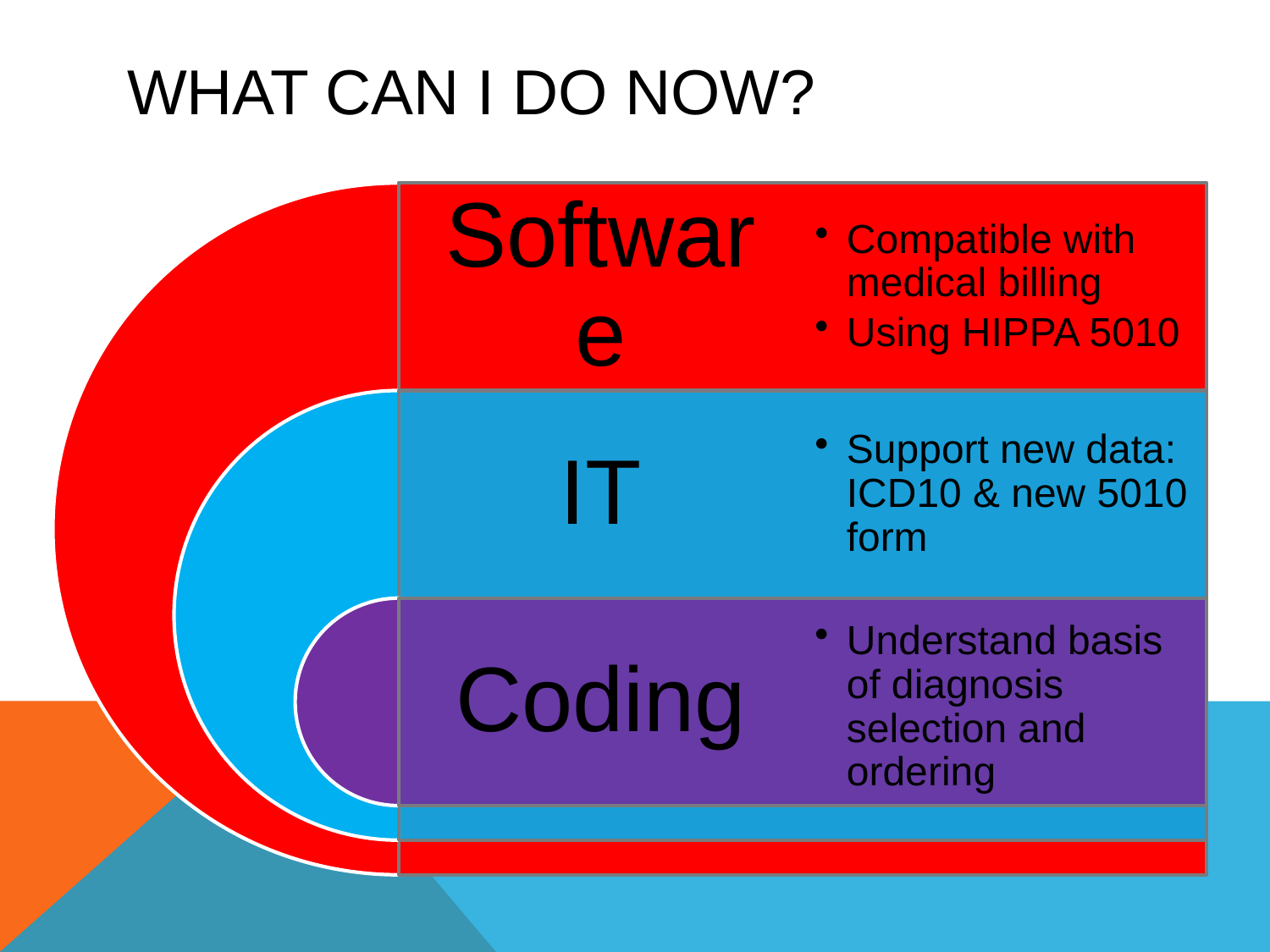

# What CAN I DO NOW?
Software
IT
Coding
Compatible with medical billing
Using HIPPA 5010
Support new data: ICD10 & new 5010 form
Understand basis of diagnosis selection and ordering